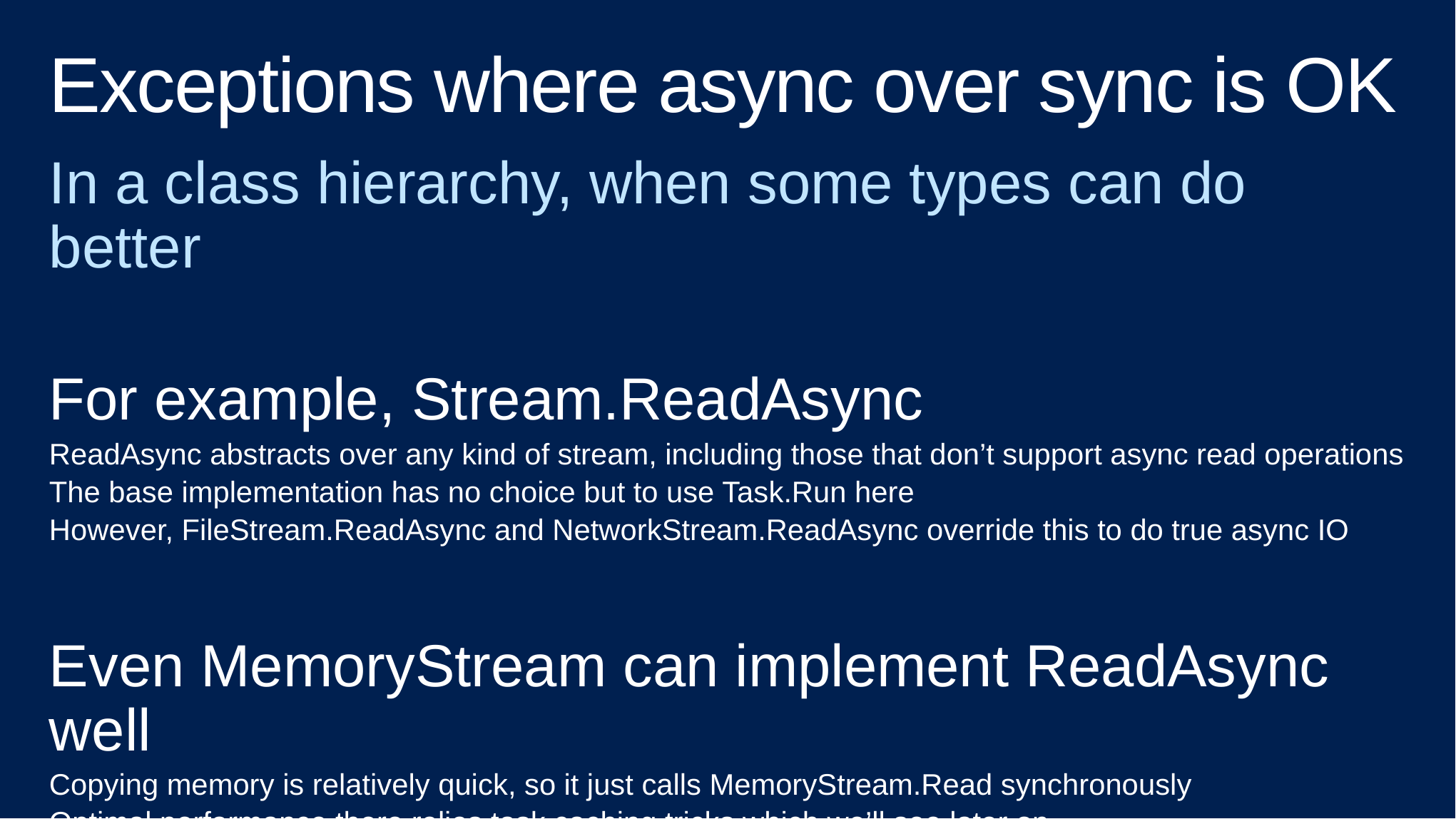

# Exceptions where async over sync is OK
In a class hierarchy, when some types can do better

For example, Stream.ReadAsync
ReadAsync abstracts over any kind of stream, including those that don’t support async read operations
The base implementation has no choice but to use Task.Run here
However, FileStream.ReadAsync and NetworkStream.ReadAsync override this to do true async IO

Even MemoryStream can implement ReadAsync well
Copying memory is relatively quick, so it just calls MemoryStream.Read synchronously
Optimal performance there relies task caching tricks which we’ll see later on…